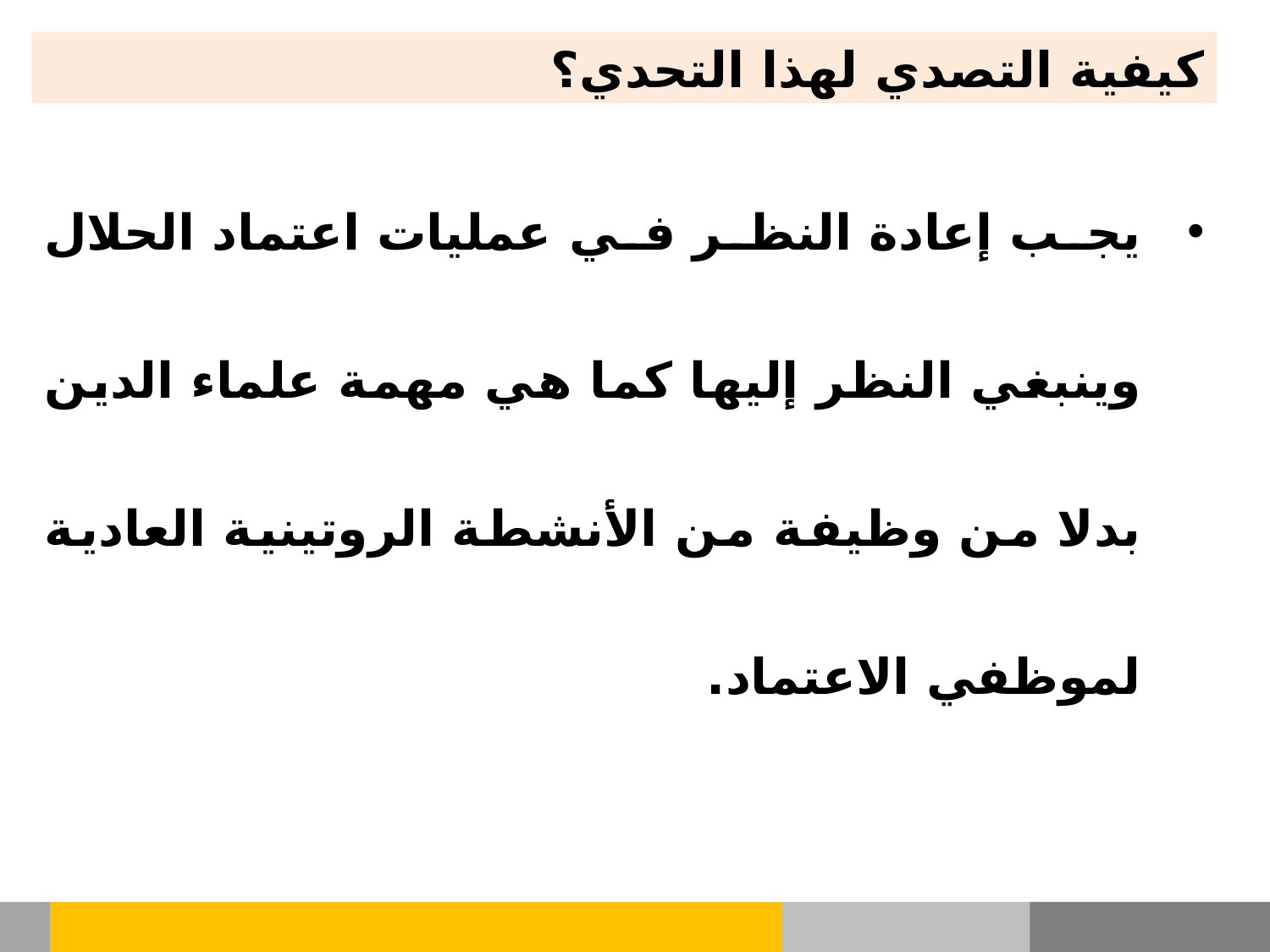

كيفية التصدي لهذا التحدي؟
يجب إعادة النظر في عمليات اعتماد الحلال وينبغي النظر إليها كما هي مهمة علماء الدين بدلا من وظيفة من الأنشطة الروتينية العادية لموظفي الاعتماد.